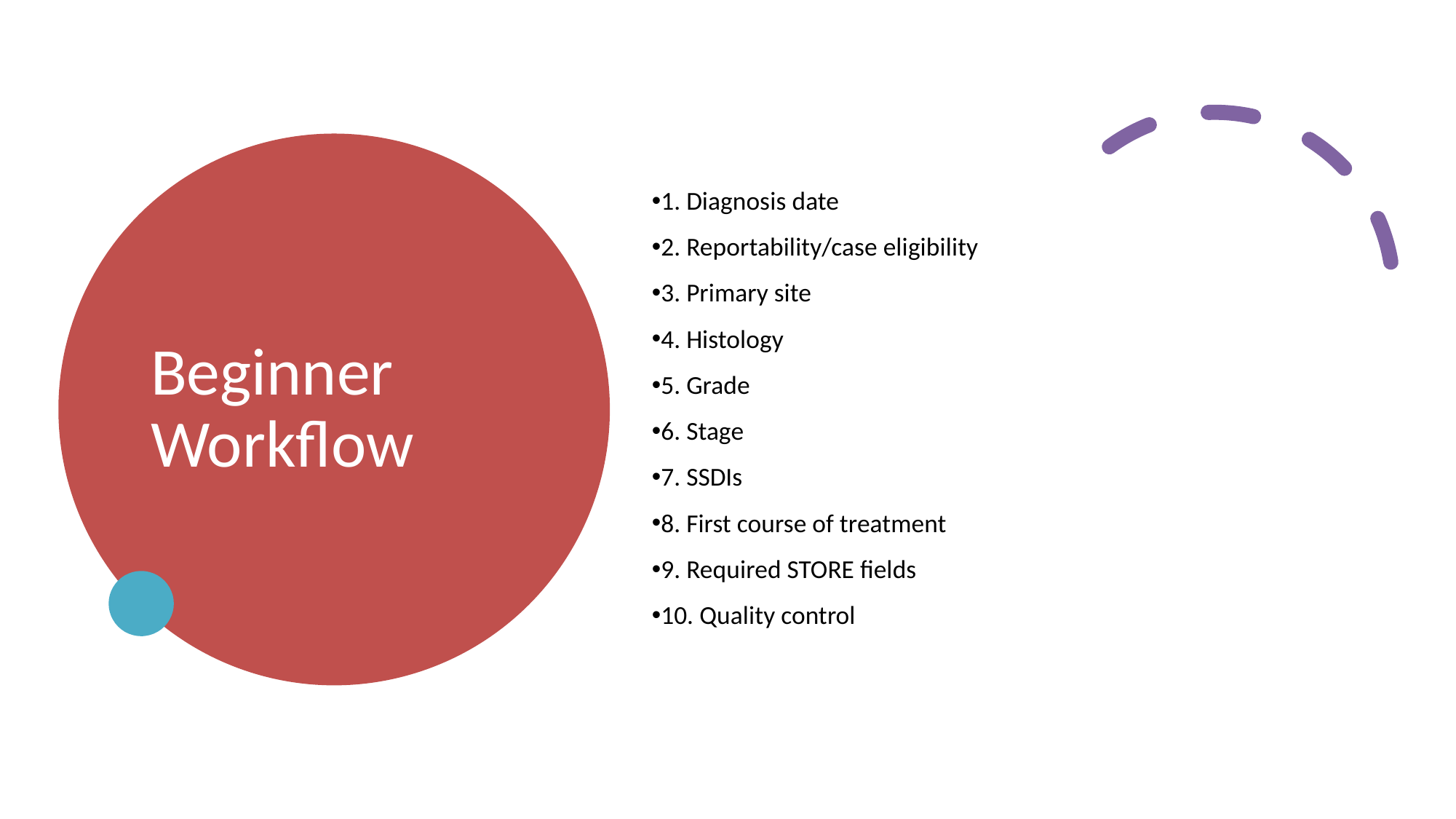

# Beginner Workflow
1. Diagnosis date
2. Reportability/case eligibility
3. Primary site
4. Histology
5. Grade
6. Stage
7. SSDIs
8. First course of treatment
9. Required STORE fields
10. Quality control